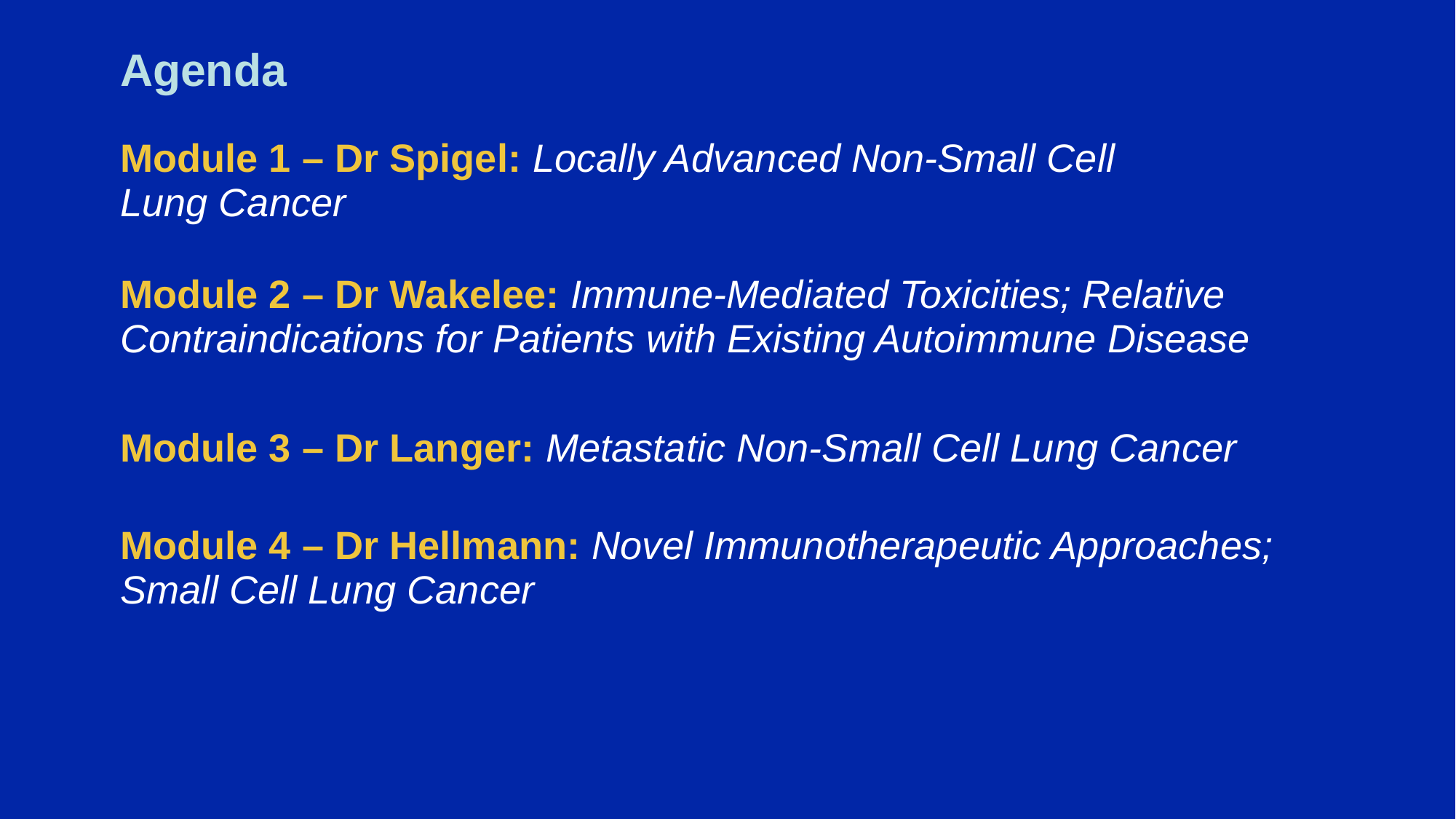

# Agenda
| Module 1 – Dr Spigel: Locally Advanced Non-Small Cell Lung Cancer |
| --- |
| Module 2 – Dr Wakelee: Immune-Mediated Toxicities; Relative Contraindications for Patients with Existing Autoimmune Disease |
| Module 3 – Dr Langer: Metastatic Non-Small Cell Lung Cancer |
| Module 4 – Dr Hellmann: Novel Immunotherapeutic Approaches; Small Cell Lung Cancer |